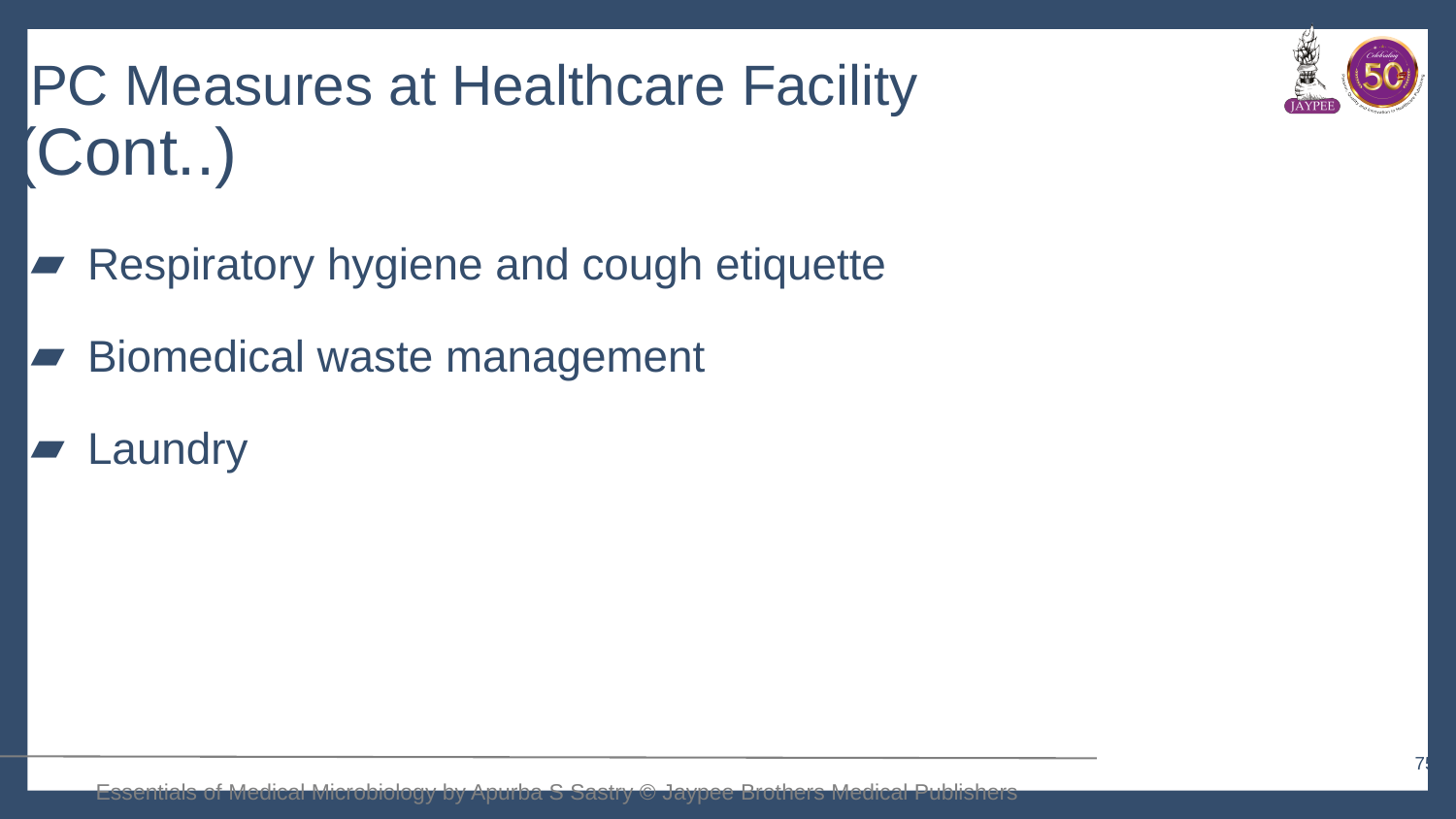

# IPC Measures at Healthcare Facility (Cont..)
Respiratory hygiene and cough etiquette
Biomedical waste management
Laundry
75